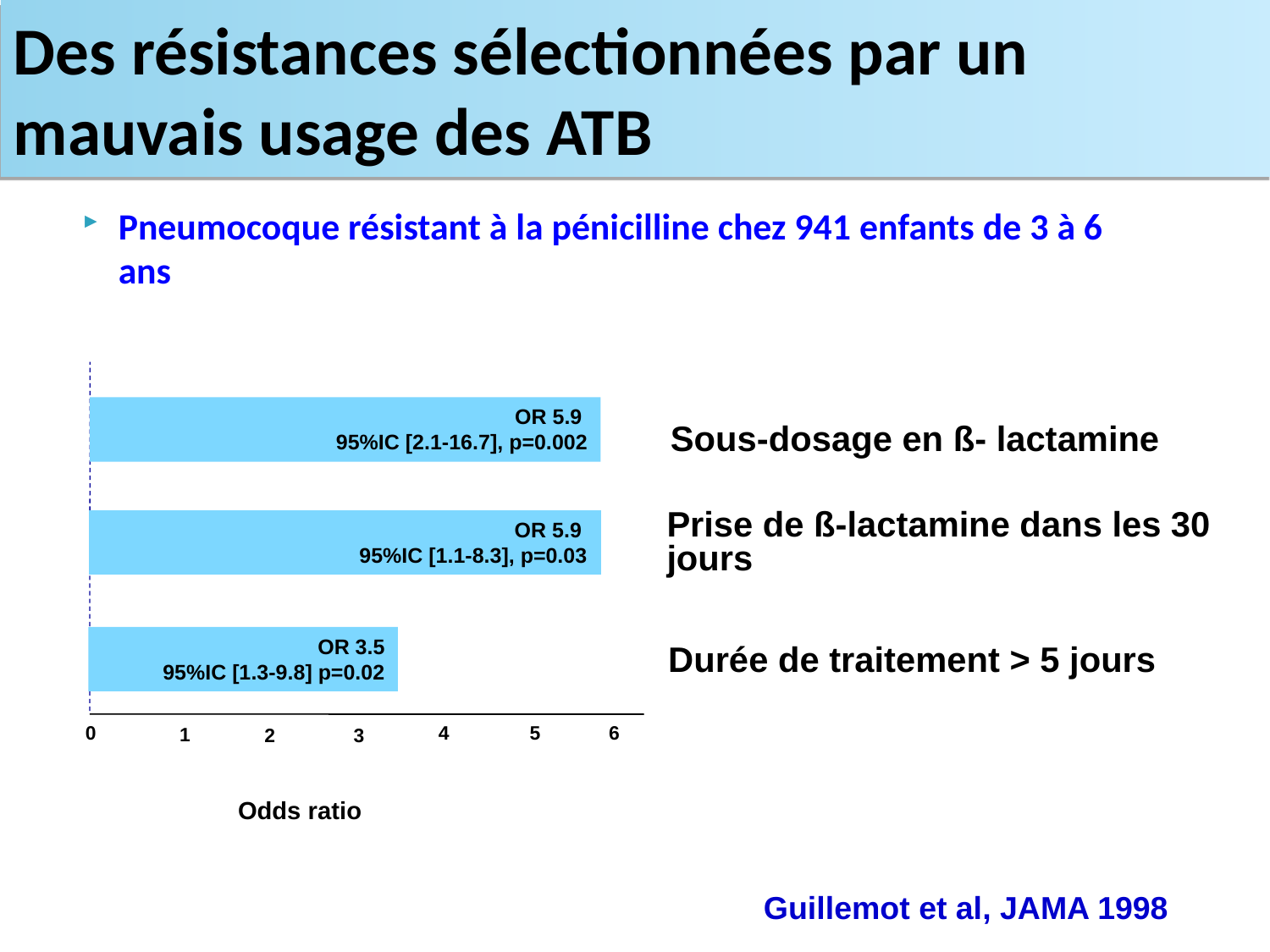

Des résistances sélectionnées par un mauvais usage des ATB
Pneumocoque résistant à la pénicilline chez 941 enfants de 3 à 6 ans

OR 5.9
95%IC [2.1-16.7], p=0.002
OR 5.9
95%IC [1.1-8.3], p=0.03
OR 3.5
95%IC [1.3-9.8] p=0.02

0
4
5
6
1
2
3
Sous-dosage en ß- lactamine
Prise de ß-lactamine dans les 30 jours
Durée de traitement > 5 jours

Odds ratio
Guillemot et al, JAMA 1998